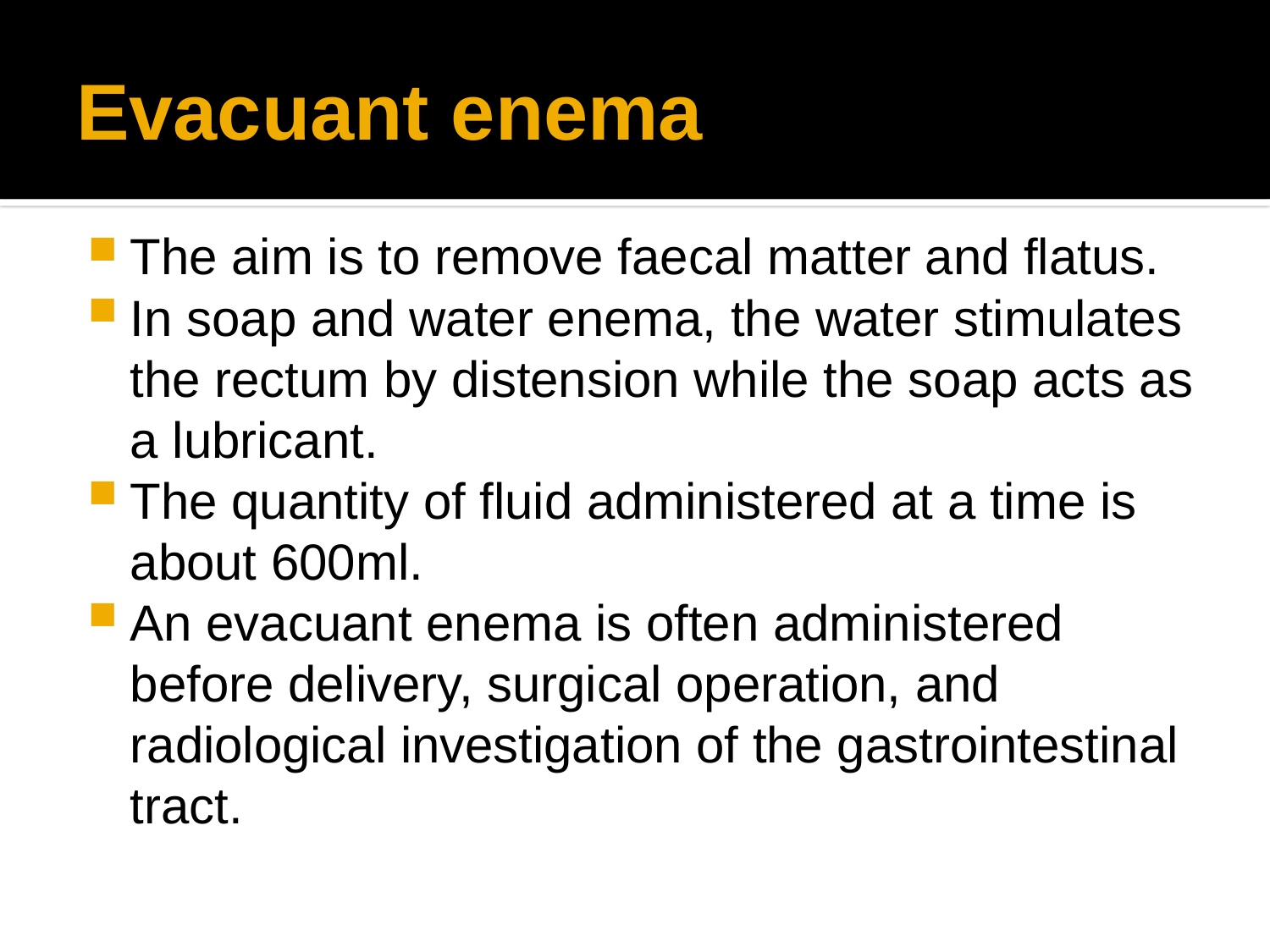

# Evacuant enema
The aim is to remove faecal matter and flatus.
In soap and water enema, the water stimulates the rectum by distension while the soap acts as a lubricant.
The quantity of fluid administered at a time is about 600ml.
An evacuant enema is often administered before delivery, surgical operation, and radiological investigation of the gastrointestinal tract.